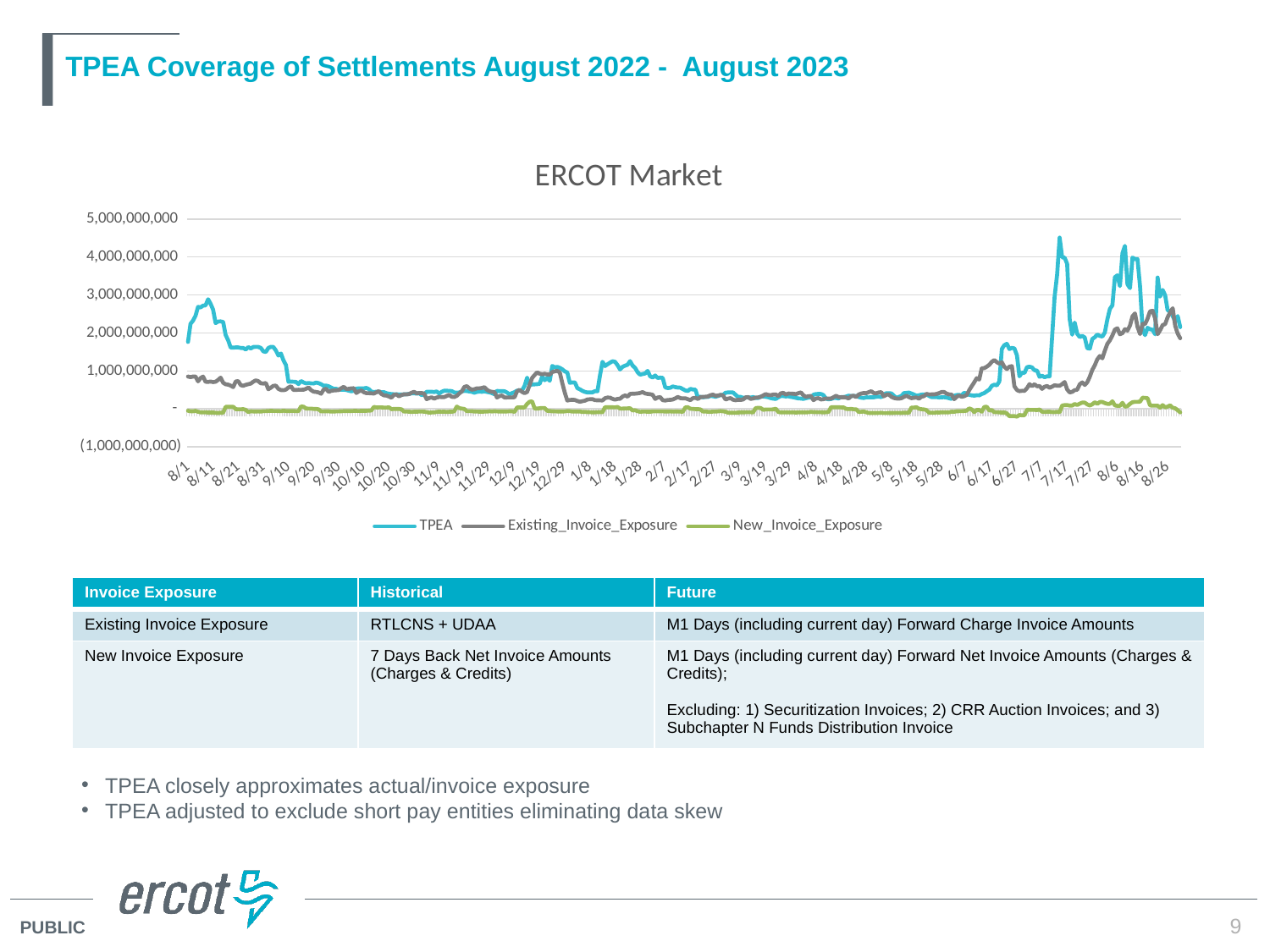

# TPEA Coverage of Settlements August 2022 -  August 2023

### Chart: ERCOT Market

| Category | TPEA | Existing_Invoice_Exposure | New_Invoice_Exposure |
|---|---|---|---|
| 44774 | 1763754737.93 | 853030945.2 | -50359522.66 |
| 44775 | 2240476999.39 | 835246426.46 | -62865709.33 |
| 44776 | 2323261728.79 | 851877804.77 | -63009859.23 |
| 44777 | 2451618099.73 | 852036025.87 | -52130230.6 |
| 44778 | 2687337030.13 | 724768238.31 | -76433768.97 |
| 44779 | 2673791219.06 | 810963348.31 | -91198616.97 |
| 44780 | 2719834049.49 | 851492129.01 | -90106363.79 |
| 44781 | 2726092974.19 | 713949780.76 | -90106363.79 |
| 44782 | 2888695563.74 | 710320805.57 | -97280494.83 |
| 44783 | 2769090525.78 | 719642742.29 | -98438616.84 |
| 44784 | 2613032857.61 | 706120146.55 | -95046210.64 |
| 44785 | 2261144016.74 | 713643304.36 | -104990845.49 |
| 44786 | 2301359055.72 | 764575698.26 | -109889845.77 |
| 44787 | 2305277068.77 | 821922254.23 | -101076587.05 |
| 44788 | 2289182251.73 | 687490020.99 | -101076587.05 |
| 44789 | 1945931138.18 | 647637030.34 | 52560372.83 |
| 44790 | 1804045899.71 | 638390667.02 | 53342348.66 |
| 44791 | 1612698947.8 | 611289436.56 | 55425449.65 |
| 44792 | 1613152019.6 | 573108207.94 | 55401138.05 |
| 44793 | 1618622552.15 | 721413705.32 | -7391859.53 |
| 44794 | 1618134892.04 | 732558897.53 | -10523394.52 |
| 44795 | 1604373725.0 | 624617647.22 | -10523394.52 |
| 44796 | 1602529153.35 | 607474582.39 | -6968904.49 |
| 44797 | 1563320457.99 | 633954967.64 | -25643535.43 |
| 44798 | 1626598890.36 | 649905401.43 | -83926761.5 |
| 44799 | 1590244046.4 | 666377865.85 | -63240963.71 |
| 44800 | 1628656092.62 | 715634428.06 | -68007275.55 |
| 44801 | 1634366326.04 | 751652149.36 | -68365090.56 |
| 44802 | 1631014591.53 | 728241157.88 | -65601601.47 |
| 44803 | 1604034418.45 | 673825873.06 | -71366265.75 |
| 44804 | 1514972237.04 | 666918843.48 | -59800752.25 |
| 44805 | 1498860773.11 | 681246309.21 | -59189270.8 |
| 44806 | 1604460008.46 | 516990981.27 | -56247228.81 |
| 44807 | 1633400028.32 | 558767555.02 | -51767431.5 |
| 44808 | 1628842719.98 | 607540351.32 | -54942201.52 |
| 44809 | 1537375408.66 | 610963410.48 | -54942201.52 |
| 44810 | 1404155519.16 | 525575721.76 | -57118449.37 |
| 44811 | 1458339508.44 | 496095141.23 | -60925264.18 |
| 44812 | 1278561106.08 | 490485945.11 | -47188983.35 |
| 44813 | 1153425279.17 | 507661959.39 | -55240115.92 |
| 44814 | 712832891.1 | 563463802.44 | -58211304.85 |
| 44815 | 717763810.6 | 594194272.13 | -54402990.51 |
| 44816 | 713764470.25 | 497249294.68 | -54402990.51 |
| 44817 | 709177787.15 | 498061987.08 | -61288250.03 |
| 44818 | 652761565.16 | 503752644.84 | -59594415.96 |
| 44819 | 734395204.29 | 502295981.15 | 65725890.08 |
| 44820 | 695839380.55 | 505439638.23 | 56040182.0 |
| 44821 | 671599175.29 | 528623946.85 | 10153891.95 |
| 44822 | 681184565.82 | 562480662.24 | 6021383.05 |
| 44823 | 671099829.55 | 493036458.16 | 6021383.05 |
| 44824 | 667700778.6 | 454047064.51 | 40122.87 |
| 44825 | 692192666.89 | 446212927.27 | -2374805.37 |
| 44826 | 677680828.82 | 432750218.5 | -11260369.01 |
| 44827 | 649835289.92 | 398919805.63 | -66804205.6 |
| 44828 | 608867826.8 | 508449605.6 | -64385507.08 |
| 44829 | 613115985.79 | 528033784.5 | -63681442.72 |
| 44830 | 593944251.68 | 447586604.62 | -63681442.72 |
| 44831 | 559862275.51 | 474915320.36 | -71270908.44 |
| 44832 | 528405703.0 | 485693578.99 | -70557075.94 |
| 44833 | 526933235.36 | 489289778.5 | -66434537.16 |
| 44834 | 509841016.35 | 496130230.2 | -65279113.47 |
| 44835 | 504606501.01 | 543718334.36 | -61713164.06 |
| 44836 | 504314567.4 | 580338097.68 | -57807659.72 |
| 44837 | 497925521.04 | 524681612.85 | -57807659.72 |
| 44838 | 477959952.79 | 526003399.57 | -56547092.98 |
| 44839 | 463413948.22 | 540607726.82 | -56522357.72 |
| 44840 | 475896266.48 | 542815306.54 | -52527130.77 |
| 44841 | 531920322.19 | 417627202.91 | -53134895.14 |
| 44842 | 539817586.59 | 460107676.13 | -56285268.72 |
| 44843 | 542219685.85 | 487118678.42 | -51608470.1 |
| 44844 | 540959336.93 | 437244698.66 | -51608470.1 |
| 44845 | 551021678.89 | 414112112.92 | -50749548.08 |
| 44846 | 520853021.85 | 412383032.49 | -48278572.29 |
| 44847 | 453824404.36 | 408319289.62 | -42454070.33 |
| 44848 | 443461531.71 | 403620409.02 | 51499728.48 |
| 44849 | 451129392.52 | 436533679.52 | 36710342.41 |
| 44850 | 450720370.95 | 467275548.27 | 38565825.9 |
| 44851 | 439590688.52 | 392970602.84 | 38565825.9 |
| 44852 | 441100003.53 | 354261176.21 | 34038509.94 |
| 44853 | 413041156.2 | 349746920.83 | 33524131.93 |
| 44854 | 398373609.38 | 325943444.47 | 39782380.75 |
| 44855 | 388765201.99 | 294680185.64 | -7539554.05 |
| 44856 | 385036155.18 | 372385516.27 | -2206358.54 |
| 44857 | 385836822.98 | 379068770.94 | -1223601.59 |
| 44858 | 376076935.09 | 330500166.97 | -1223601.59 |
| 44859 | 375944686.5 | 364492546.27 | -12689548.15 |
| 44860 | 383808124.69 | 384085885.66 | -71404265.44 |
| 44861 | 384591743.23 | 380949990.09 | -69774033.3 |
| 44862 | 392276079.63 | 389780649.1 | -73645357.56 |
| 44863 | 409978262.95 | 424369998.71 | -79877198.06 |
| 44864 | 411801761.64 | 447929188.84 | -76066462.05 |
| 44865 | 401180856.69 | 410353118.22 | -76066462.05 |
| 44866 | 411956156.46 | 417365342.89 | -69874752.4 |
| 44867 | 363554860.65 | 417958499.0 | -70961902.33 |
| 44868 | 377530339.35 | 403443128.32 | -73117176.44 |
| 44869 | 449162195.3 | 255401314.09 | -85188824.63 |
| 44870 | 450511480.79 | 285330578.17 | -100073379.31 |
| 44871 | 450608201.85 | 303506882.16 | -93369123.6 |
| 44872 | 443058904.97 | 268145611.24 | -93369123.6 |
| 44873 | 458312440.38 | 299263072.36 | -79134613.28 |
| 44874 | 404056032.22 | 312737990.16 | -72957560.42 |
| 44875 | 449843827.62 | 311593509.53 | -76132053.71 |
| 44876 | 478825612.69 | 309168345.71 | -74436442.47 |
| 44877 | 476613703.36 | 341746609.87 | -82289743.2 |
| 44878 | 474893508.9 | 368525276.95 | -74906176.49 |
| 44879 | 466526202.89 | 317479176.61 | -74906176.49 |
| 44880 | 432479297.45 | 312031592.57 | -64506061.15 |
| 44881 | 426049651.87 | 343081852.99 | 59776887.3 |
| 44882 | 433170205.79 | 406918318.49 | 19280722.57 |
| 44883 | 461937304.93 | 458952651.09 | 6874465.67 |
| 44884 | 473155843.23 | 575892891.77 | -2185047.73 |
| 44885 | 467601153.48 | 598131412.46 | -59331475.3 |
| 44886 | 459385756.25 | 539696661.55 | -59331475.3 |
| 44887 | 448454568.7 | 504796778.64 | -60654069.23 |
| 44888 | 425454981.57 | 516407660.34 | -68557896.17 |
| 44889 | 448394738.96 | 541029267.64 | -71545549.53 |
| 44890 | 453718826.8 | 541094306.03 | -72530478.83 |
| 44891 | 449374005.72 | 549201592.28 | -76880169.06 |
| 44892 | 461146741.62 | 572597182.27 | -72020236.85 |
| 44893 | 445404797.61 | 503029606.86 | -72020236.85 |
| 44894 | 434757007.48 | 464311170.5 | -64032963.39 |
| 44895 | 413866625.07 | 448907326.13 | -67964674.79 |
| 44896 | 384724518.68 | 444674888.42 | -62173411.04 |
| 44897 | 473041620.63 | 297895735.86 | -66290358.96 |
| 44898 | 465012762.61 | 336915518.16 | -69323113.7 |
| 44899 | 465546714.62 | 351408268.2 | -69407196.1 |
| 44900 | 463661213.56 | 298532898.59 | -69407196.1 |
| 44901 | 429804587.19 | 301586287.48 | -66926366.02 |
| 44902 | 380362093.62 | 302711658.57 | -64034789.57 |
| 44903 | 415010741.89 | 300503657.14 | -61397814.38 |
| 44904 | 440647904.99 | 307944163.65 | -78912104.99 |
| 44905 | 480424111.9 | 462099167.14 | 37615523.24 |
| 44906 | 489190343.42 | 499253930.58 | 38303927.04 |
| 44907 | 489255359.38 | 446496165.87 | 38303927.04 |
| 44908 | 606590791.15 | 412661108.42 | 39334987.09 |
| 44909 | 821178091.58 | 444325704.65 | 129655536.17 |
| 44910 | 619381247.4 | 629397770.81 | 188735300.4 |
| 44911 | 645431412.11 | 815634018.69 | 195532373.96 |
| 44912 | 645195888.15 | 892544473.31 | 11168084.85 |
| 44913 | 650659880.87 | 961660093.84 | 7997221.04 |
| 44914 | 661254853.48 | 924703023.31 | 16296644.67 |
| 44915 | 854523898.33 | 913481107.2 | 23721961.14 |
| 44916 | 755243642.01 | 923493841.24 | 23593976.57 |
| 44917 | 812621330.88 | 905829803.39 | -50959293.27 |
| 44918 | 740014368.12 | 901759802.13 | -55352196.81 |
| 44919 | 1129681771.98 | 969075384.36 | -62484643.73 |
| 44920 | 1094699925.94 | 989733367.05 | -64301765.99 |
| 44921 | 1105018811.96 | 1001598146.34 | -67115258.77 |
| 44922 | 1080621227.63 | 958911388.73 | -69043152.19 |
| 44923 | 1042283997.32 | 678199968.35 | -70827092.51 |
| 44924 | 988296613.57 | 425356480.43 | -66594277.6 |
| 44925 | 957764082.37 | 219300512.57 | -55447051.43 |
| 44926 | 686421538.68 | 234175067.89 | -59244848.87 |
| 44927 | 695552298.65 | 238931060.04 | -68351478.33 |
| 44928 | 698132111.55 | 235135021.16 | -68351478.33 |
| 44929 | 545877097.67 | 207858847.19 | -68351478.33 |
| 44930 | 515286680.24 | 188105660.51 | -67999843.98 |
| 44931 | 474837586.31 | 201794274.41 | -82632906.08 |
| 44932 | 447597557.74 | 215355396.92 | -78624573.19 |
| 44933 | 432012373.35 | 246665693.76 | -85655959.18 |
| 44934 | 434289532.6 | 253999906.56 | -86944524.87 |
| 44935 | 433855150.19 | 255836945.17 | -91254856.69 |
| 44936 | 466915024.45 | 229738881.76 | -89563722.46 |
| 44937 | 463486049.46 | 227348993.26 | -87071886.62 |
| 44938 | 876247226.71 | 225107082.22 | -86504215.94 |
| 44939 | 1238891304.54 | 220739249.68 | -89167718.24 |
| 44940 | 1127999001.2 | 281195895.6 | 42563405.38 |
| 44941 | 1173458643.31 | 298446098.01 | 43114812.23 |
| 44942 | 1216100310.88 | 295345807.89 | 43114812.23 |
| 44943 | 1254420379.94 | 262732510.02 | 41457421.98 |
| 44944 | 1239066376.8 | 242825932.07 | 38649218.4 |
| 44945 | 1150947108.23 | 262736204.55 | 48985211.69 |
| 44946 | 1038089428.24 | 265195379.11 | 7398123.86 |
| 44947 | 1107768424.55 | 325167346.71 | 7325076.78 |
| 44948 | 1137748629.26 | 355234511.25 | 12489718.28 |
| 44949 | 1161522182.21 | 322503239.0 | 12489718.28 |
| 44950 | 1257131275.67 | 392749944.95 | 16795074.04 |
| 44951 | 1140777938.16 | 400201218.52 | -40596997.58 |
| 44952 | 1078141202.43 | 400545442.64 | -36285102.61 |
| 44953 | 967036838.96 | 407087411.82 | -60471604.58 |
| 44954 | 901019604.92 | 419501188.86 | -77446533.28 |
| 44955 | 917632986.5 | 441544174.55 | -72147021.37 |
| 44956 | 931338833.05 | 405707581.37 | -72147021.37 |
| 44957 | 1000191949.4 | 392460426.1 | -74393839.12 |
| 44958 | 858148375.37 | 387013942.69000006 | -74821967.33 |
| 44959 | 824275616.27 | 370486802.49000007 | -65995311.34 |
| 44960 | 878910031.1999998 | 261627758.8 | -66175345.6 |
| 44961 | 815115735.79 | 299213280.73 | -64828733.08 |
| 44962 | 823060038.99 | 309753010.31 | -65039685.88 |
| 44963 | 815372156.79 | 230016295.51 | -65039685.88 |
| 44964 | 564300338.9499999 | 219278829.70000002 | -68763837.6 |
| 44965 | 547716182.8999999 | 234608366.65999994 | -67741943.67 |
| 44966 | 555397679.23 | 236912625.45000002 | -65983691.57 |
| 44967 | 590439276.37 | 246617190.99999997 | -72023223.39 |
| 44968 | 573254414.18 | 277199371.52 | -69557344.21 |
| 44969 | 560822670.3199999 | 313499615.28999996 | -70843611.6 |
| 44970 | 558960083.8900001 | 283571934.3100001 | -70881769.67 |
| 44971 | 520611083.27000004 | 274016919.53000003 | -76939495.74 |
| 44972 | 485332119.75 | 278635591.7800001 | 37319821.9 |
| 44973 | 472542117.95 | 254803168.25999996 | 43230939.06 |
| 44974 | 525768836.0999999 | 230340260.50999996 | 3891155.33 |
| 44975 | 510223792.99000007 | 281954545.29999995 | -275188.13 |
| 44976 | 503526846.36000013 | 291912087.93999994 | -6148771.37 |
| 44977 | 301834459.56999993 | 259635245.13 | -6148771.37 |
| 44978 | 317717662.97999996 | 309128581.7800001 | -14147690.82 |
| 44979 | 305079318.08 | 315753760.97 | -69811724.69 |
| 44980 | 312805032.57000005 | 318788866.02 | -66515276.51 |
| 44981 | 313691475.28000003 | 327391822.3400001 | -76303283.79 |
| 44982 | 342043102.77 | 360057446.25 | -78611912.16 |
| 44983 | 332170361.13 | 376262550.44999987 | -71334843.74 |
| 44984 | 321299417.94 | 344944508.78999996 | -71334843.74 |
| 44985 | 337706611.40000004 | 350862838.3 | -64700870.76 |
| 44986 | 364566754.93000007 | 368715948.12 | -58033687.23999998 |
| 44987 | 366496967.93 | 358006301.9 | -63190394.42000004 |
| 44988 | 425178056.9100001 | 246314208.05000007 | -75019060.43 |
| 44989 | 433022724.84999996 | 271121873.53000003 | -100955237.8000001 |
| 44990 | 434995980.55 | 284155520.96 | -101828121.57000002 |
| 44991 | 431679118.71 | 240548862.92999998 | -101828121.57000007 |
| 44992 | 372330794.6600001 | 227792172.88999996 | -104043884.26 |
| 44993 | 314374395.81 | 240458709.11 | -96523969.20000003 |
| 44994 | 314828424.50999993 | 235322948.96000004 | -92728381.61 |
| 44995 | 289834620.25 | 246934817.35000008 | -90768821.08000003 |
| 44996 | 298455548.59999996 | 302271439.03 | -88053724.0100001 |
| 44997 | 302730635.17999995 | 310153252.33000004 | -88013358.82000002 |
| 44998 | 297029089.1100001 | 260966583.28000003 | -88013358.82000002 |
| 44999 | 311461697.40000004 | 274187691.43 | -91517261.19000003 |
| 45000 | 284846963.09000003 | 296670730.09 | 19030685.279999964 |
| 45001 | 286988766.99000007 | 301943023.39000005 | 28155502.139999993 |
| 45002 | 324338416.46 | 313972622.68 | 22203275.06000002 |
| 45003 | 323241773.64000005 | 353324690.36999995 | -24644891.149999987 |
| 45004 | 317531189.65 | 388939147.62 | -15856515.16999994 |
| 45005 | 304726740.62 | 367351442.4499999 | -15856515.169999994 |
| 45006 | 282585580.99 | 361394919.49 | -16531065.219999975 |
| 45007 | 269934216.59 | 376976821.09999996 | -12967544.170000035 |
| 45008 | 261958292.41000003 | 380174144.71 | 4399264.139999993 |
| 45009 | 303379784.41999996 | 336444173.75 | -82273035.44999993 |
| 45010 | 339454662.11999995 | 409178830.43 | -92165144.43999994 |
| 45011 | 336631194.39000005 | 421366371.24 | -91301694.03000002 |
| 45012 | 327179429.56 | 377173256.84999996 | -91301694.03 |
| 45013 | 332370705.17999995 | 403302244.4400002 | -93038783.71000004 |
| 45014 | 316000469.18999994 | 402250057.6999999 | -94359555.96999998 |
| 45015 | 304451525.26 | 397808001.72 | -88418394.12000002 |
| 45016 | 288542122.03 | 388396210.45000005 | -99216202.21000005 |
| 45017 | 275937302.78000003 | 414073022.7200001 | -89881298.53999999 |
| 45018 | 272198745.03 | 434219180.2 | -90016344.98000002 |
| 45019 | 263117972.84999996 | 357255369.34 | -89961728.98000005 |
| 45020 | 280668752.45000005 | 318550365.78999996 | -89896116.69000007 |
| 45021 | 297080862.7 | 333048828.12000006 | -88204852.86999999 |
| 45022 | 297939575.33000004 | 339072445.5500001 | -79745898.49999991 |
| 45023 | 372537608.60999995 | 229279281.70999992 | -84327639.60999997 |
| 45024 | 390403038.31 | 271585804.55 | -87176128.44000006 |
| 45025 | 393332321.68 | 284489636.12 | -88188765.83999999 |
| 45026 | 391502565.04 | 246698333.26999998 | -88188765.84000008 |
| 45027 | 360889806.1 | 256703419.86999997 | -91483909.67999999 |
| 45028 | 268470361.98 | 274149927.6 | -88916508.44999994 |
| 45029 | 250911824.01999998 | 270090271.31000006 | -81784543.35 |
| 45030 | 260453957.65999997 | 273617625.04 | 43259030.10000001 |
| 45031 | 283746281.23999995 | 307124352.5 | 42790600.53000004 |
| 45032 | 286194951.41999996 | 344588534.93 | 43438549.860000014 |
| 45033 | 274169396.13 | 312032403.01 | 43438549.860000044 |
| 45034 | 310619496.59999996 | 303496094.51000005 | 38836317.25000005 |
| 45035 | 313061866.69 | 306185703.89 | 37960634.17999993 |
| 45036 | 323352597.78 | 299258241.72 | 554598.1800000068 |
| 45037 | 348290515.81000006 | 273689737.7599999 | -5618215.41 |
| 45038 | 337139237.05 | 335057457.24999994 | -386995.87999995216 |
| 45039 | 342300844.95000005 | 346424916.91999996 | -10943005.800000038 |
| 45040 | 337715133.5900001 | 311639660.02 | -10943005.79999997 |
| 45041 | 312368249.84000003 | 376658650.93000007 | -80216424.97000007 |
| 45042 | 294529006.4 | 403522311.23000014 | -76861220.66999999 |
| 45043 | 286901763.13 | 417996952.43000007 | -70607170.56000005 |
| 45044 | 302936345.06 | 413239174.09000003 | -89077612.6 |
| 45045 | 302574485.7899999 | 440833670.24000007 | -107291189.67999999 |
| 45046 | 304886205.5700001 | 463919339.15000015 | -107224747.95999998 |
| 45047 | 304570709.1500001 | 416275204.99 | -107224748.0 |
| 45048 | 316370378.56 | 409798132.16999996 | -108110263.4 |
| 45049 | 323156594.5499999 | 433050697.9800001 | -106228825.9 |
| 45050 | 308367123.43 | 439852417.7899999 | -102702712.0 |
| 45051 | 380099833.7799999 | 329884188.22 | -111561648.7 |
| 45052 | 413246917.43 | 370628421.95 | -111512964.2 |
| 45053 | 412980420.1999999 | 378329527.24 | -106843135.6 |
| 45054 | 407421190.3900001 | 319513853.44000006 | -106843135.6 |
| 45055 | 345279746.44 | 287700107.25000006 | -105690100.2 |
| 45056 | 289746813.15999997 | 273799735.64000005 | -104818280.7 |
| 45057 | 314833976.6000001 | 267435838.93999994 | -104692113.1 |
| 45058 | 337282240.3299999 | 280454046.36 | -106601719.3 |
| 45059 | 413732013.26000005 | 314672319.62 | -100568787.6 |
| 45060 | 422334831.46000004 | 346348498.64 | -101718074.5 |
| 45061 | 428381573.92999995 | 310820744.35999995 | -101718074.5 |
| 45062 | 405228723.4100001 | 281049858.18 | 35497536.46 |
| 45063 | 376661087.64 | 291167576.8899999 | 33967350.15 |
| 45064 | 345484608.93999994 | 300739726.0899999 | 43562924.32 |
| 45065 | 358825929.71999997 | 266964568.70000002 | 2014045.64 |
| 45066 | 374621486.03999996 | 320579072.37 | -8533458.52 |
| 45067 | 379277373.28 | 333933467.3400001 | -14791811.03 |
| 45068 | 378683207.4000001 | 395602692.57 | -31647138.93 |
| 45069 | 343198950.86999995 | 378262169.07 | -99941439.13 |
| 45070 | 309803479.59000003 | 380648705.5299999 | -98502033.45 |
| 45071 | 310507863.88 | 382302433.44 | -103928090.1 |
| 45072 | 310289734.96000004 | 392802538.36 | -93308508.94 |
| 45073 | 299551200.66 | 414256433.67 | -95919906.13 |
| 45074 | 304608559.63 | 443696913.45 | -89321503.37 |
| 45075 | 307758091.48 | 444779711.50000006 | -89321503.37 |
| 45076 | 296878001.79 | 400928723.09000003 | -91562798.51 |
| 45077 | 280705137.95 | 381113914.4 | -89282064.83 |
| 45078 | 262519595.75 | 377343357.24 | -75333750.00000003 |
| 45079 | 344454485.84 | 255456037.55 | -77016650.67999998 |
| 45080 | 364654796.99 | 317429218.49999994 | -63334919.11000001 |
| 45081 | 366473748.67999995 | 351816018.85 | -60671527.04000005 |
| 45082 | 357428170.30999994 | 319962582.26000017 | -60671527.03999999 |
| 45083 | 425260596.23 | 334272737.06 | -55650021.17999992 |
| 45084 | 391410370.97999996 | 365287957.08 | -48021816.44000001 |
| 45085 | 371320502.53 | 491859459.34000003 | 12416331.429999996 |
| 45086 | 354605029.8200001 | 596556423.8899999 | -13043499.689999897 |
| 45087 | 348912832.97 | 699236352.0700003 | -84504428.1300001 |
| 45088 | 358508576.86 | 809463987.1100001 | -29235112.24000028 |
| 45089 | 356499550.99 | 773265004.0400002 | -29235112.240000017 |
| 45090 | 391857448.24 | 1071505052.2200001 | -73715037.74000008 |
| 45091 | 414998064.27999985 | 1071743396.8099998 | 50708751.20999984 |
| 45092 | 464058966.07 | 1112094488.97 | 55178086.07999997 |
| 45093 | 507952476.3600001 | 1159733023.8399997 | -43294641.050000034 |
| 45094 | 606063717.3400002 | 1239790533.3200002 | -31146287.81000012 |
| 45095 | 636083106.7599999 | 1287165240.1299999 | -87222211.19000001 |
| 45096 | 619563357.2600001 | 1229047122.8700001 | -87222211.19000004 |
| 45097 | 721768332.55 | 1191435486.2900004 | -90698816.58999997 |
| 45098 | 1578558299.3899999 | 1227502466.34 | -99391950.74000002 |
| 45099 | 1677352506.73 | 1106050539.8400004 | -93918787.19999981 |
| 45100 | 1713735563.4900005 | 1049675333.5400002 | -121942943.27000012 |
| 45101 | 1575102638.1199996 | 1111853761.1500003 | -191571878.09000024 |
| 45102 | 1606861062.3300002 | 1124385293.11 | -191025674.0599998 |
| 45103 | 1592530317.5 | 594350243.7300001 | -191025674.05999997 |
| 45104 | 1408613724.7800002 | 496651125.2500001 | -202677434.5499999 |
| 45105 | 857288335.35 | 464944700.75000006 | -163115428.55999982 |
| 45106 | 955452170.2400002 | 475528405.69 | -168518006.06000003 |
| 45107 | 944003599.1299999 | 473549523.7799998 | -168861695.64999986 |
| 45108 | 1098389844.9399998 | 545263201.1800001 | -21752581.27000011 |
| 45109 | 1109901049.4 | 651480572.2 | -27019261.969999794 |
| 45110 | 1091783925.1399999 | 597189864.41 | -27019261.96999993 |
| 45111 | 1015101295.9400002 | 647964316.9999999 | -26380442.88000006 |
| 45112 | 1009163240.5100002 | 594801018.29 | -31304120.679999948 |
| 45113 | 842993787.01 | 602525975.5799998 | -17749093.719999924 |
| 45114 | 871665999.9300002 | 525717332.2599999 | -73324766.81000002 |
| 45115 | 834372085.1800001 | 582014433.49 | -80416975.21000001 |
| 45116 | 857651115.9900001 | 602354154.0999999 | -75246056.13000003 |
| 45117 | 858127295.9099998 | 553248519.0400001 | -75246056.13 |
| 45118 | 1888461996.3100004 | 584679071.77 | -82694210.45999995 |
| 45119 | 2948260091.86 | 622020895.87 | -86020478.75999998 |
| 45120 | 3546069170.4299994 | 610246775.9700003 | -75533594.39999995 |
| 45121 | 4510778282.05 | 608836889.11 | -88142657.52000006 |
| 45122 | 3990772636.5799994 | 652628101.3100001 | 87043512.74999996 |
| 45123 | 3983511683.72 | 707838076.8600001 | 99193124.04 |
| 45124 | 3819680826.4600005 | 511649075.58 | 99193124.04000011 |
| 45125 | 2363714246.86 | 432854257.11 | 86603082.86000022 |
| 45126 | 1954123889.2399998 | 448709286.28000015 | 87310140.98000003 |
| 45127 | 2273229205.86 | 492666869.3 | 127510440.0800001 |
| 45128 | 1977171051.96 | 504398612.84999985 | 103544359.0400001 |
| 45129 | 1893040079.4899993 | 647923790.2999998 | 137120266.34000003 |
| 45130 | 1923808904.36 | 697132083.61 | 165825677.52999994 |
| 45131 | 1881944481.6100006 | 629841867.92 | 165825677.52999997 |
| 45132 | 1598549488.9699996 | 699785133.54 | 117377133.08000007 |
| 45133 | 1587285832.11 | 846800737.9 | 89134791.1900001 |
| 45134 | 1838805629.33 | 1026702365.17 | 120205486.2100001 |
| 45135 | 1888606247.0600004 | 1148691387.3599994 | 175008681.95999983 |
| 45136 | 1957143277.1599998 | 1304591130.0600002 | 131227015.70999987 |
| 45137 | 1923286622.1600003 | 1391435743.41 | 181482054.54000035 |
| 45138 | 1904811792.9600005 | 1331589960.5 | 181482054.54000002 |
| 45139 | 2013478901.7499995 | 1531182824.84 | 152875756.66999978 |
| 45140 | 2356647075.9100003 | 1711486948.3100004 | 132781574.25999989 |
| 45141 | 2634165503.7799997 | 1805272612.99 | 133545156.64999965 |
| 45142 | 2728191513.5400004 | 1933977609.45 | 199698970.63 |
| 45143 | 3469313232.100001 | 2089484697.3000004 | 91391167.50000073 |
| 45144 | 3519146222.7499995 | 2123507028.91 | 80170632.47999994 |
| 45145 | 3232735817.47 | 1964829944.91 | 80170632.4799997 |
| 45146 | 4101835250.73 | 1995627127.7699995 | 160122902.8499998 |
| 45147 | 4293423696.5500007 | 2099409578.48 | 58969041.6700001 |
| 45148 | 3284502192.0099998 | 2063019215.0900004 | 71264853.9200001 |
| 45149 | 3180181117.94 | 2194340360.89 | 133880147.60000023 |
| 45150 | 3985834634.8199997 | 2439369305.45 | 174719998.12000126 |
| 45151 | 3946355023.6599994 | 2514280123.0999994 | 184681329.2400003 |
| 45152 | 3947134324.799999 | 2161595432.85 | 184681329.2400004 |
| 45153 | 3226811226.51 | 1970673120.9700003 | 190129106.07000017 |
| 45154 | 2099887487.3100007 | 2241845935.1499996 | 292589581.1200008 |
| 45155 | 1942763538.5400002 | 2234070716.44 | 289948789.4599997 |
| 45156 | 2136296809.3500004 | 2374633889.9599996 | 280868913.55000037 |
| 45157 | 2096881987.2099998 | 2569929056.169999 | 91892381.2000004 |
| 45158 | 2084060361.4600005 | 2584868777.7200003 | 83458525.28000037 |
| 45159 | 1965831930.7999995 | 2386481762.180001 | 83458525.2800011 |
| 45160 | 3459701404.91 | 1967536596.1700006 | 85603170.97999978 |
| 45161 | 2957880814.3899994 | 2073005909.55 | 30646145.539999723 |
| 45162 | 3132498512.53 | 2209460977.22 | 97922234.45000039 |
| 45163 | 2993227462.42 | 2232299232.7700005 | 39609753.59000017 |
| 45164 | 2594560057.0600004 | 2414248357.63 | 59736053.82000033 |
| 45165 | 2576855299.69 | 2541418606.55 | 92705425.01000084 |
| 45166 | 2446436868.82 | 2651884243.540001 | 29249032.76000046 |
| 45167 | 2307262815.95 | 2187055082.74 | 15722010.160000471 |
| 45168 | 2445063230.3 | 1982896295.4999998 | -35115635.20999937 |
| 45169 | 2155414660.24 | 1861512514.5099998 | -93173004.22000012 |
| Invoice Exposure | Historical | Future |
| --- | --- | --- |
| Existing Invoice Exposure | RTLCNS + UDAA | M1 Days (including current day) Forward Charge Invoice Amounts |
| New Invoice Exposure | 7 Days Back Net Invoice Amounts (Charges & Credits) | M1 Days (including current day) Forward Net Invoice Amounts (Charges & Credits); Excluding: 1) Securitization Invoices; 2) CRR Auction Invoices; and 3) Subchapter N Funds Distribution Invoice |

TPEA closely approximates actual/invoice exposure
TPEA adjusted to exclude short pay entities eliminating data skew

9